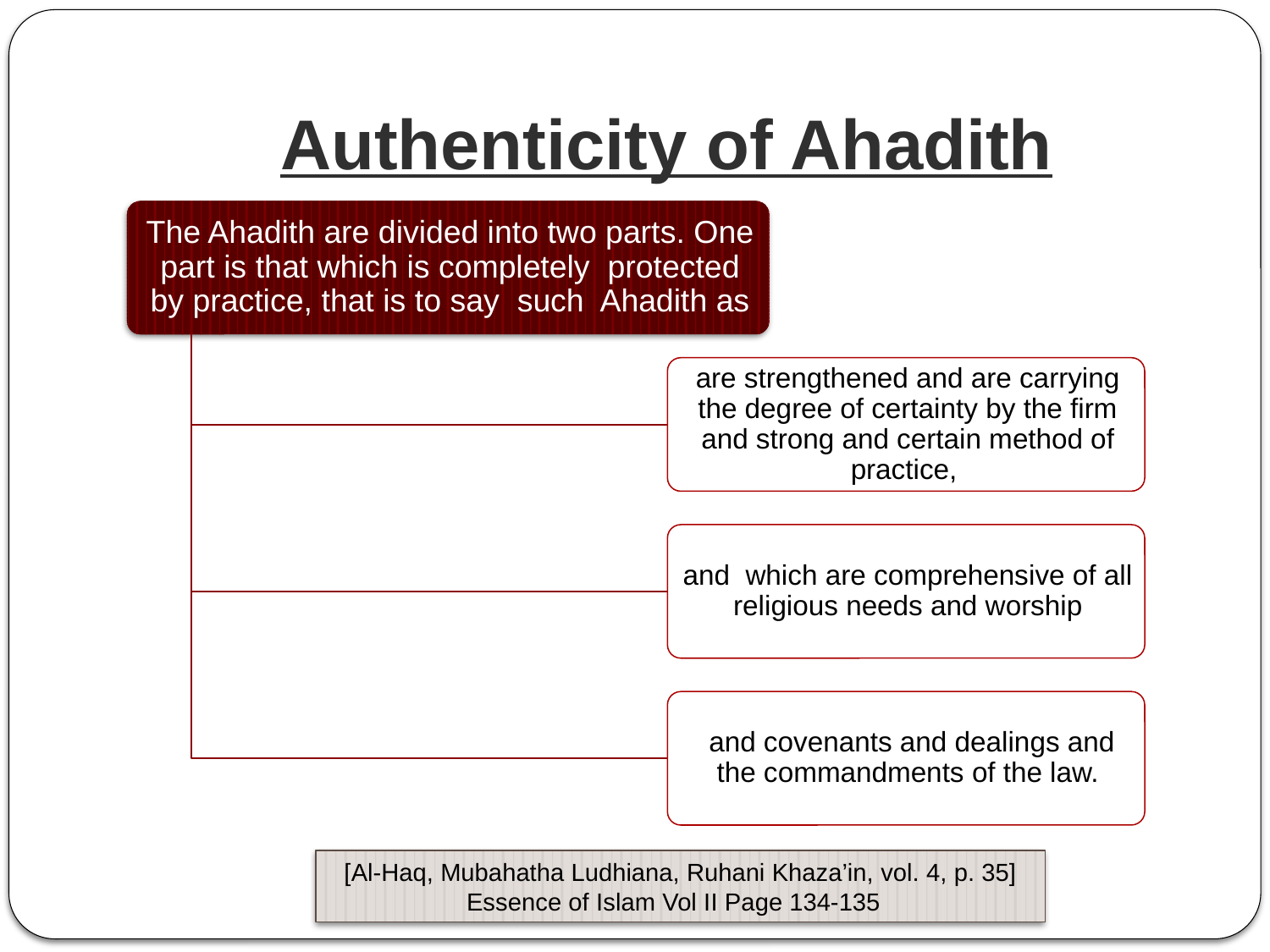

# Authenticity of Ahadith
The Ahadith are divided into two parts. One part is that which is completely  protected by practice, that is to say  such  Ahadith as
are strengthened and are carrying the degree of certainty by the firm and strong and certain method of practice,
and  which are comprehensive of all religious needs and worship
 and covenants and dealings and the commandments of the law.
[Al-Haq, Mubahatha Ludhiana, Ruhani Khaza’in, vol. 4, p. 35]
Essence of Islam Vol II Page 134-135